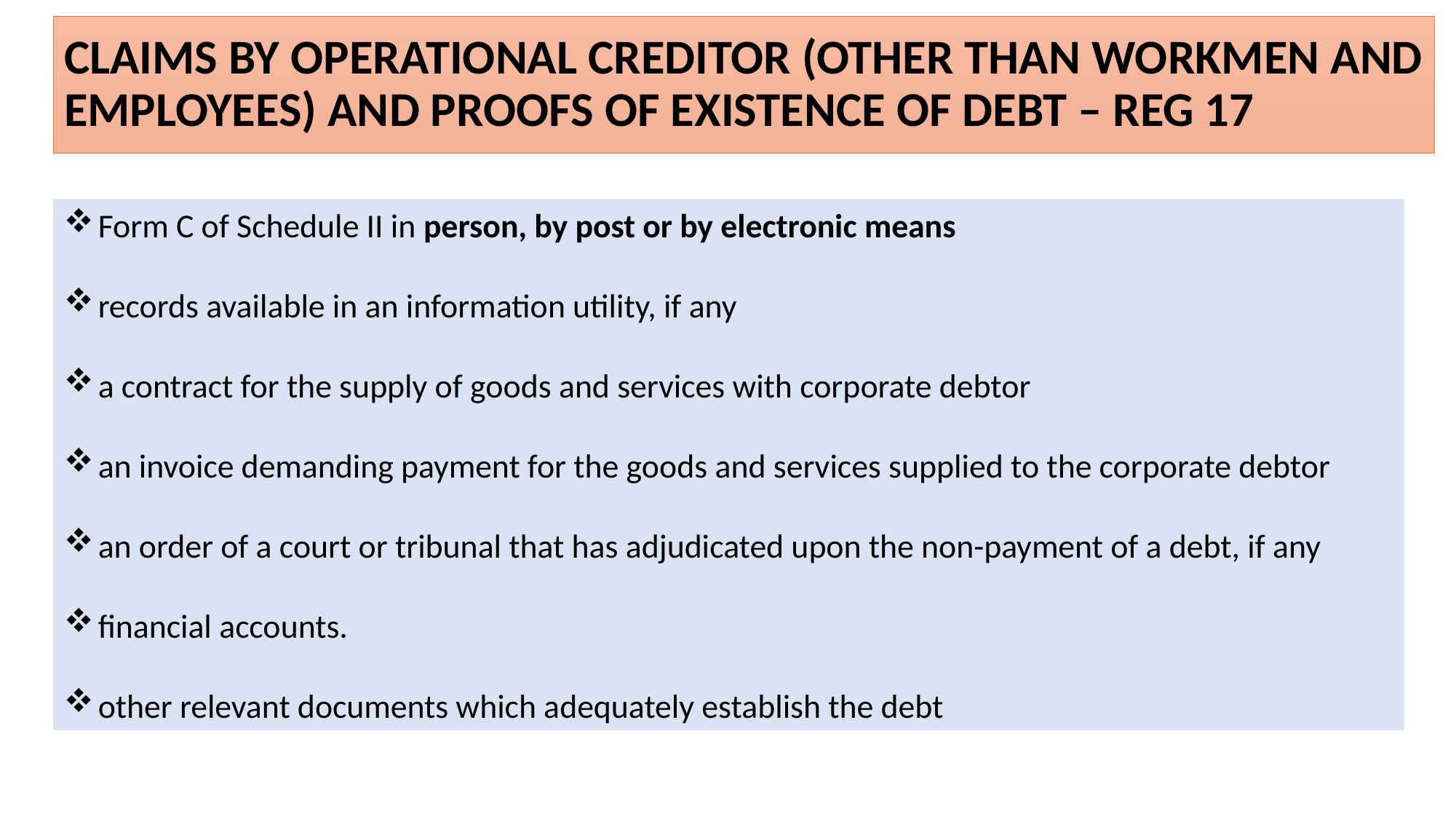

# CLAIMS BY OPERATIONAL CREDITOR (OTHER THAN WORKMEN AND EMPLOYEES) AND PROOFS OF EXISTENCE OF DEBT – REG 17
Form C of Schedule II in person, by post or by electronic means

records available in an information utility, if any

a contract for the supply of goods and services with corporate debtor

an invoice demanding payment for the goods and services supplied to the corporate debtor

an order of a court or tribunal that has adjudicated upon the non-payment of a debt, if any

financial accounts.

other relevant documents which adequately establish the debt